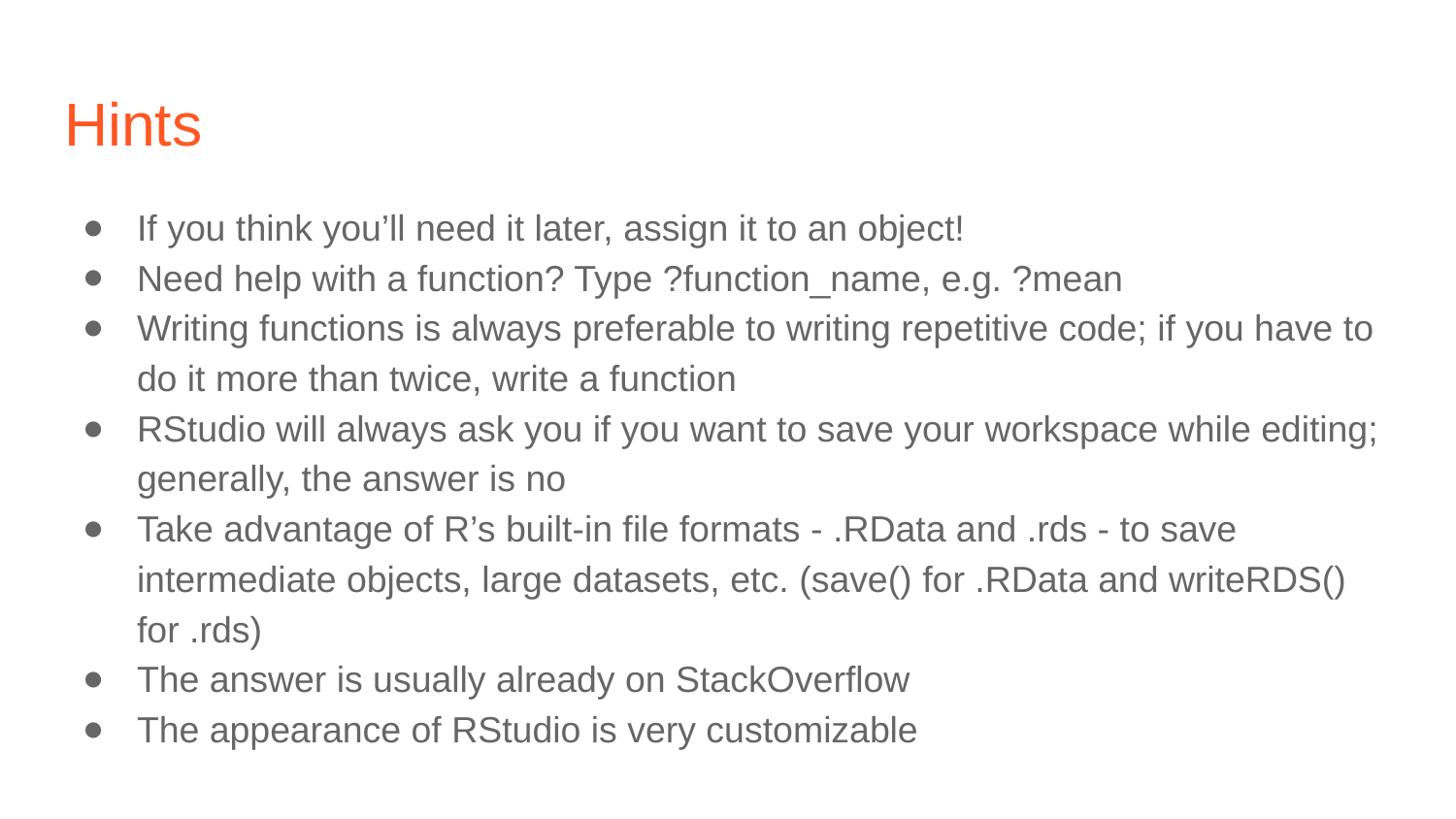

# Hints
If you think you’ll need it later, assign it to an object!
Need help with a function? Type ?function_name, e.g. ?mean
Writing functions is always preferable to writing repetitive code; if you have to do it more than twice, write a function
RStudio will always ask you if you want to save your workspace while editing; generally, the answer is no
Take advantage of R’s built-in file formats - .RData and .rds - to save intermediate objects, large datasets, etc. (save() for .RData and writeRDS() for .rds)
The answer is usually already on StackOverflow
The appearance of RStudio is very customizable